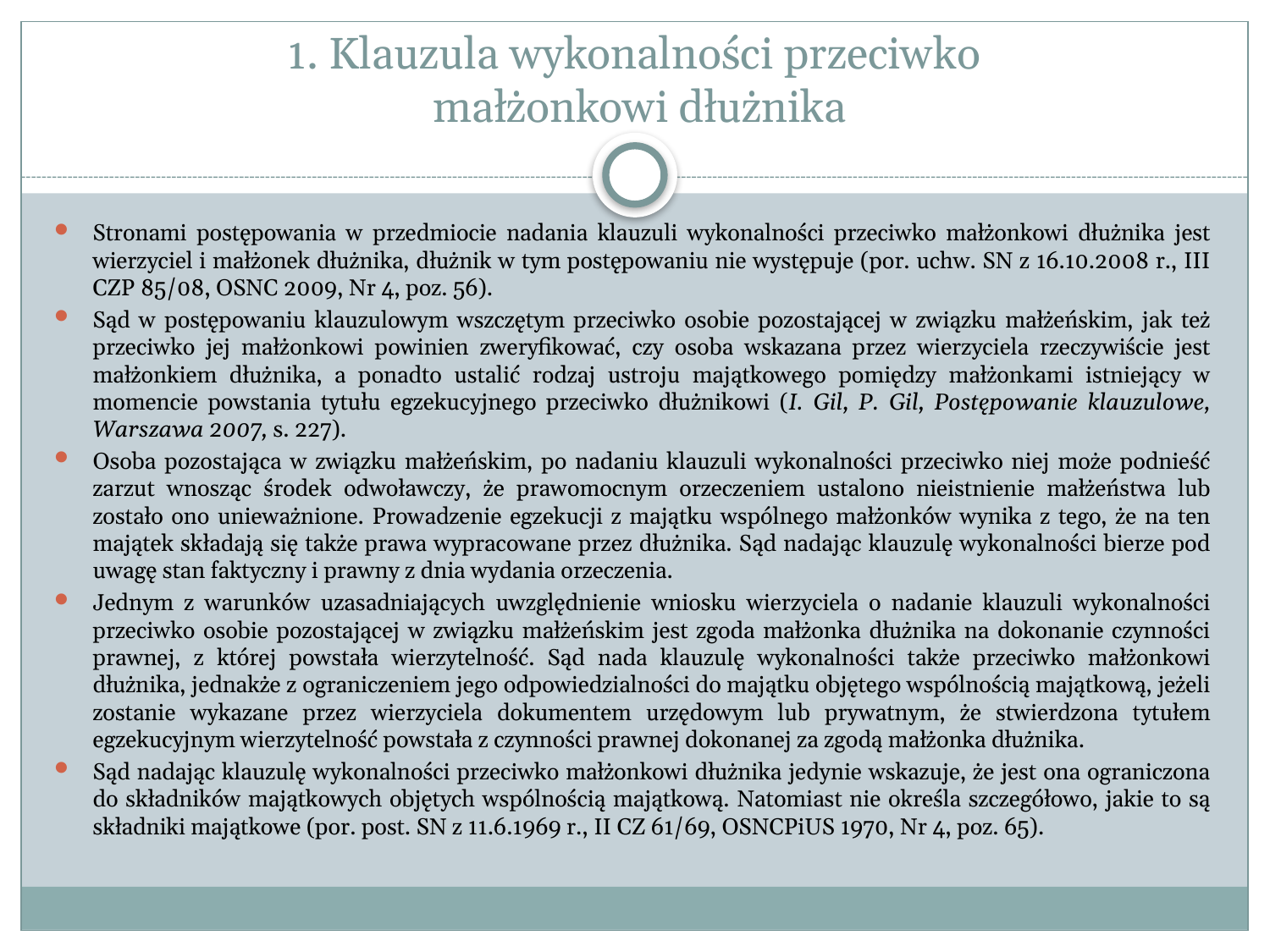

# 1. Klauzula wykonalności przeciwko małżonkowi dłużnika
Stronami postępowania w przedmiocie nadania klauzuli wykonalności przeciwko małżonkowi dłużnika jest wierzyciel i małżonek dłużnika, dłużnik w tym postępowaniu nie występuje (por. uchw. SN z 16.10.2008 r., III CZP 85/08, OSNC 2009, Nr 4, poz. 56).
Sąd w postępowaniu klauzulowym wszczętym przeciwko osobie pozostającej w związku małżeńskim, jak też przeciwko jej małżonkowi powinien zweryfikować, czy osoba wskazana przez wierzyciela rzeczywiście jest małżonkiem dłużnika, a ponadto ustalić rodzaj ustroju majątkowego pomiędzy małżonkami istniejący w momencie powstania tytułu egzekucyjnego przeciwko dłużnikowi (I. Gil, P. Gil, Postępowanie klauzulowe, Warszawa 2007, s. 227).
Osoba pozostająca w związku małżeńskim, po nadaniu klauzuli wykonalności przeciwko niej może podnieść zarzut wnosząc środek odwoławczy, że prawomocnym orzeczeniem ustalono nieistnienie małżeństwa lub zostało ono unieważnione. Prowadzenie egzekucji z majątku wspólnego małżonków wynika z tego, że na ten majątek składają się także prawa wypracowane przez dłużnika. Sąd nadając klauzulę wykonalności bierze pod uwagę stan faktyczny i prawny z dnia wydania orzeczenia.
Jednym z warunków uzasadniających uwzględnienie wniosku wierzyciela o nadanie klauzuli wykonalności przeciwko osobie pozostającej w związku małżeńskim jest zgoda małżonka dłużnika na dokonanie czynności prawnej, z której powstała wierzytelność. Sąd nada klauzulę wykonalności także przeciwko małżonkowi dłużnika, jednakże z ograniczeniem jego odpowiedzialności do majątku objętego wspólnością majątkową, jeżeli zostanie wykazane przez wierzyciela dokumentem urzędowym lub prywatnym, że stwierdzona tytułem egzekucyjnym wierzytelność powstała z czynności prawnej dokonanej za zgodą małżonka dłużnika.
Sąd nadając klauzulę wykonalności przeciwko małżonkowi dłużnika jedynie wskazuje, że jest ona ograniczona do składników majątkowych objętych wspólnością majątkową. Natomiast nie określa szczegółowo, jakie to są składniki majątkowe (por. post. SN z 11.6.1969 r., II CZ 61/69, OSNCPiUS 1970, Nr 4, poz. 65).